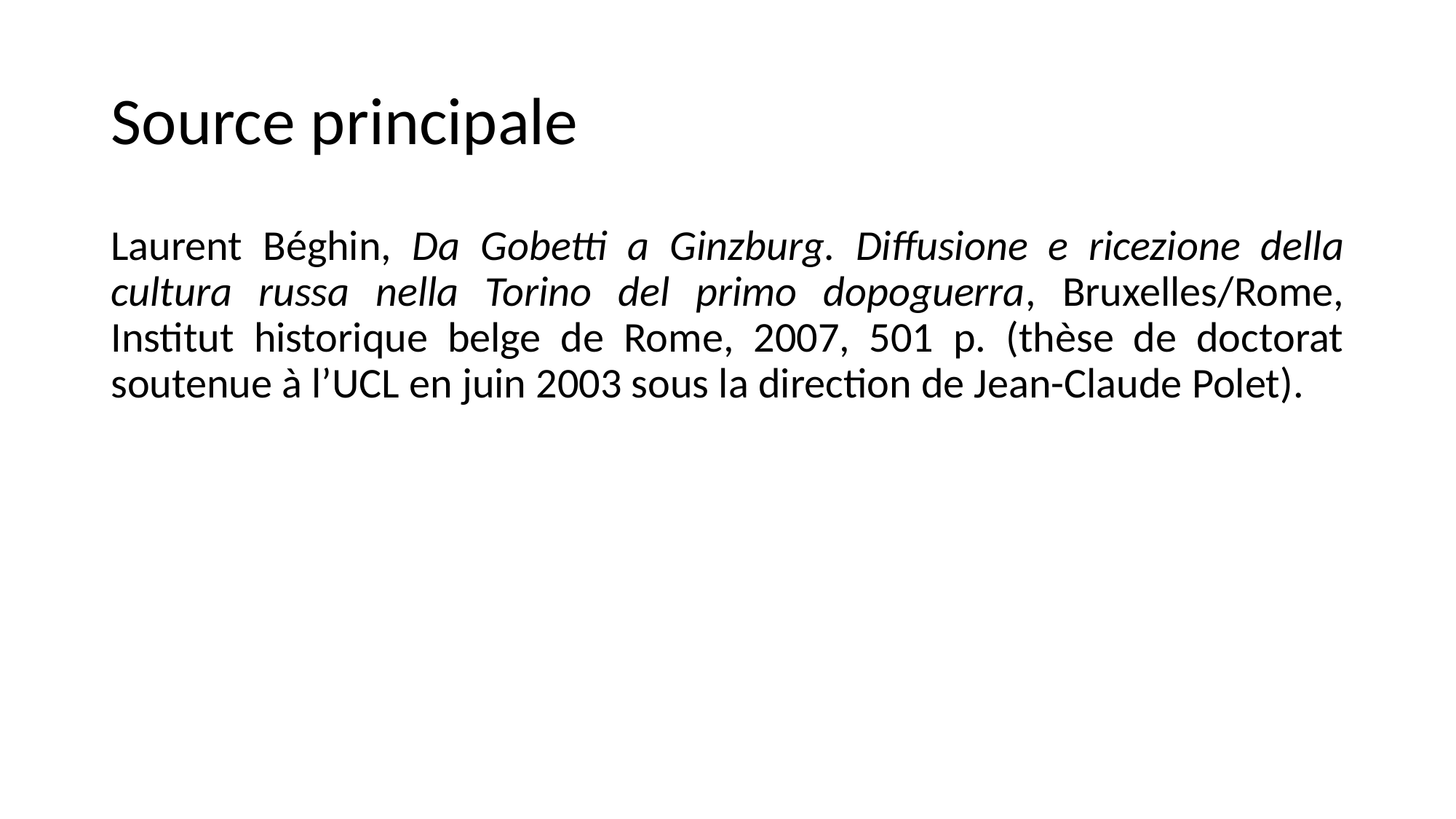

# Source principale
Laurent Béghin, Da Gobetti a Ginzburg. Diffusione e ricezione della cultura russa nella Torino del primo dopoguerra, Bruxelles/Rome, Institut historique belge de Rome, 2007, 501 p. (thèse de doctorat soutenue à l’UCL en juin 2003 sous la direction de Jean-Claude Polet).